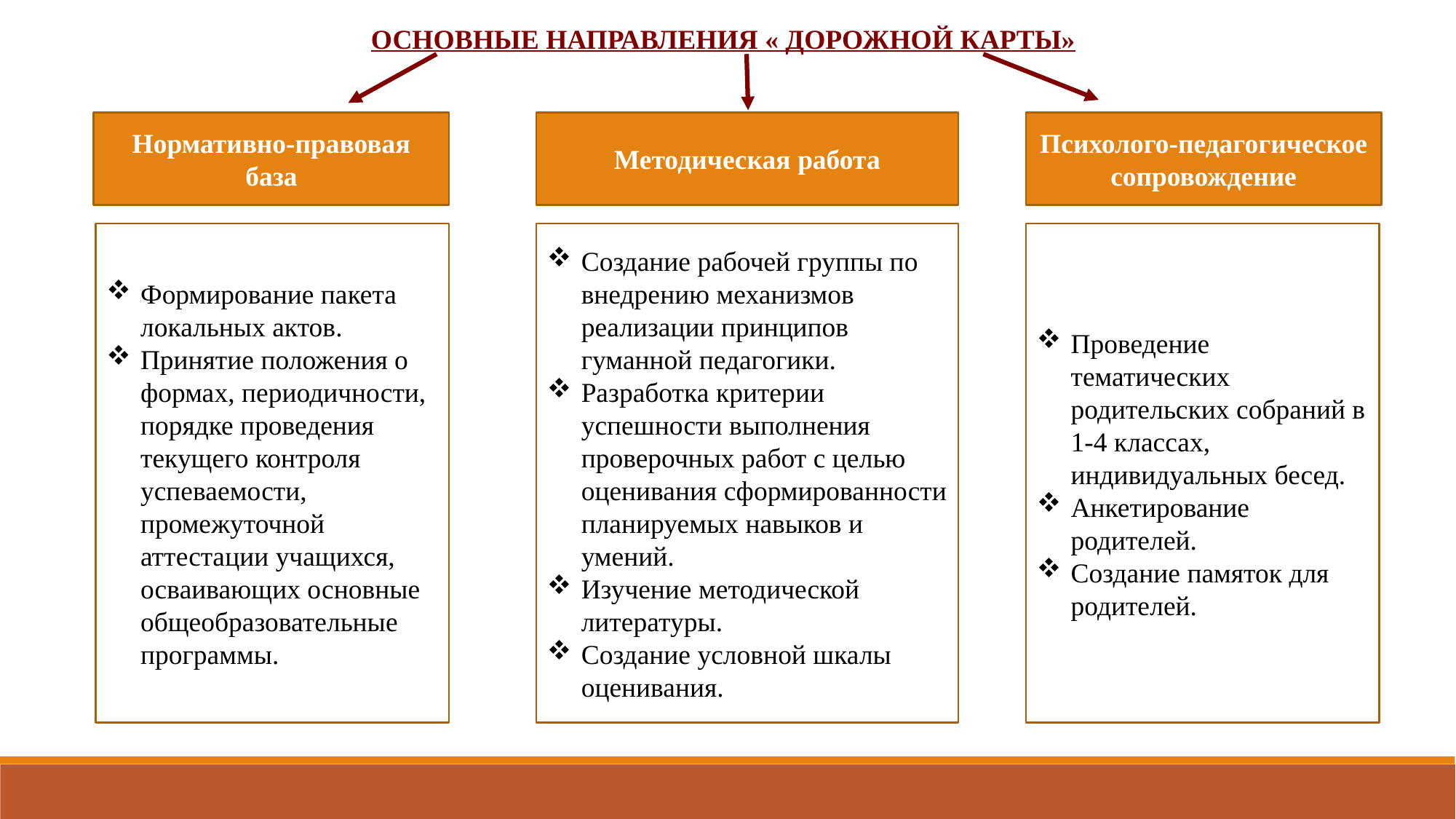

ОСНОВНЫЕ НАПРАВЛЕНИЯ « ДОРОЖНОЙ КАРТЫ»
Методическая работа
Психолого-педагогическое сопровождение
Нормативно-правовая база
Формирование пакета локальных актов.
Принятие положения о формах, периодичности, порядке проведения текущего контроля успеваемости, промежуточной аттестации учащихся, осваивающих основные общеобразовательные программы.
Создание рабочей группы по внедрению механизмов реализации принципов гуманной педагогики.
Разработка критерии успешности выполнения проверочных работ с целью оценивания сформированности планируемых навыков и умений.
Изучение методической литературы.
Создание условной шкалы оценивания.
Проведение тематических родительских собраний в 1-4 классах, индивидуальных бесед.
Анкетирование родителей.
Создание памяток для родителей.